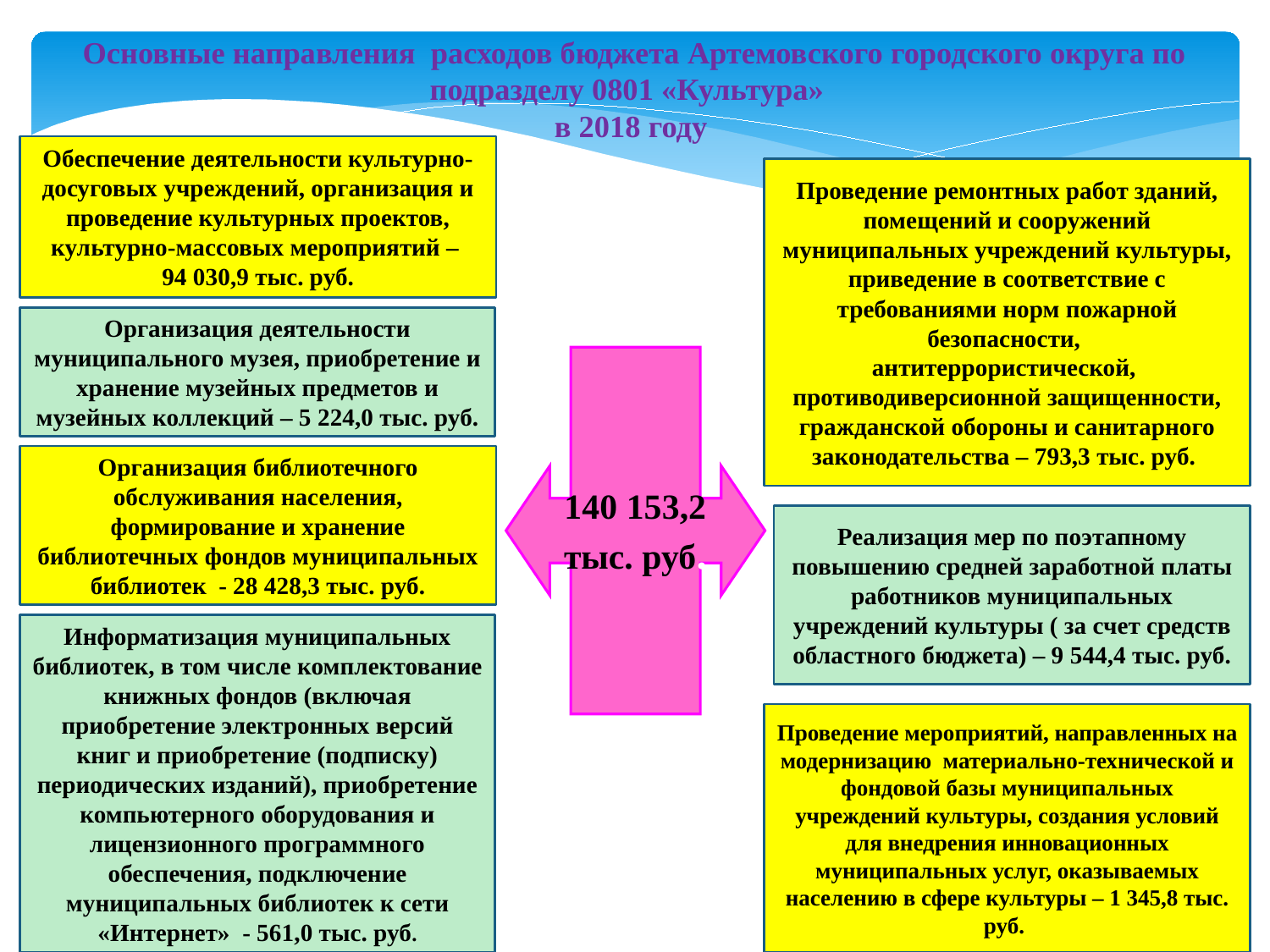

Основные направления  расходов бюджета Артемовского городского округа по подразделу 0801 «Культура»
в 2018 году
Обеспечение деятельности культурно-досуговых учреждений, организация и проведение культурных проектов, культурно-массовых мероприятий –
94 030,9 тыс. руб.
Проведение ремонтных работ зданий, помещений и сооружений муниципальных учреждений культуры, приведение в соответствие с требованиями норм пожарной безопасности,
антитеррористической,
противодиверсионной защищенности, гражданской обороны и санитарного законодательства – 793,3 тыс. руб.
Организация деятельности муниципального музея, приобретение и хранение музейных предметов и музейных коллекций – 5 224,0 тыс. руб.
140 153,2
тыс. руб.
Организация библиотечного обслуживания населения, формирование и хранение библиотечных фондов муниципальных библиотек  - 28 428,3 тыс. руб.
Реализация мер по поэтапному повышению средней заработной платы работников муниципальных учреждений культуры ( за счет средств областного бюджета) – 9 544,4 тыс. руб.
Информатизация муниципальных библиотек, в том числе комплектование книжных фондов (включая приобретение электронных версий книг и приобретение (подписку) периодических изданий), приобретение компьютерного оборудования и лицензионного программного обеспечения, подключение муниципальных библиотек к сети «Интернет»  - 561,0 тыс. руб.
Проведение мероприятий, направленных на модернизацию  материально-технической и фондовой базы муниципальных учреждений культуры, создания условий для внедрения инновационных муниципальных услуг, оказываемых населению в сфере культуры – 1 345,8 тыс. руб.